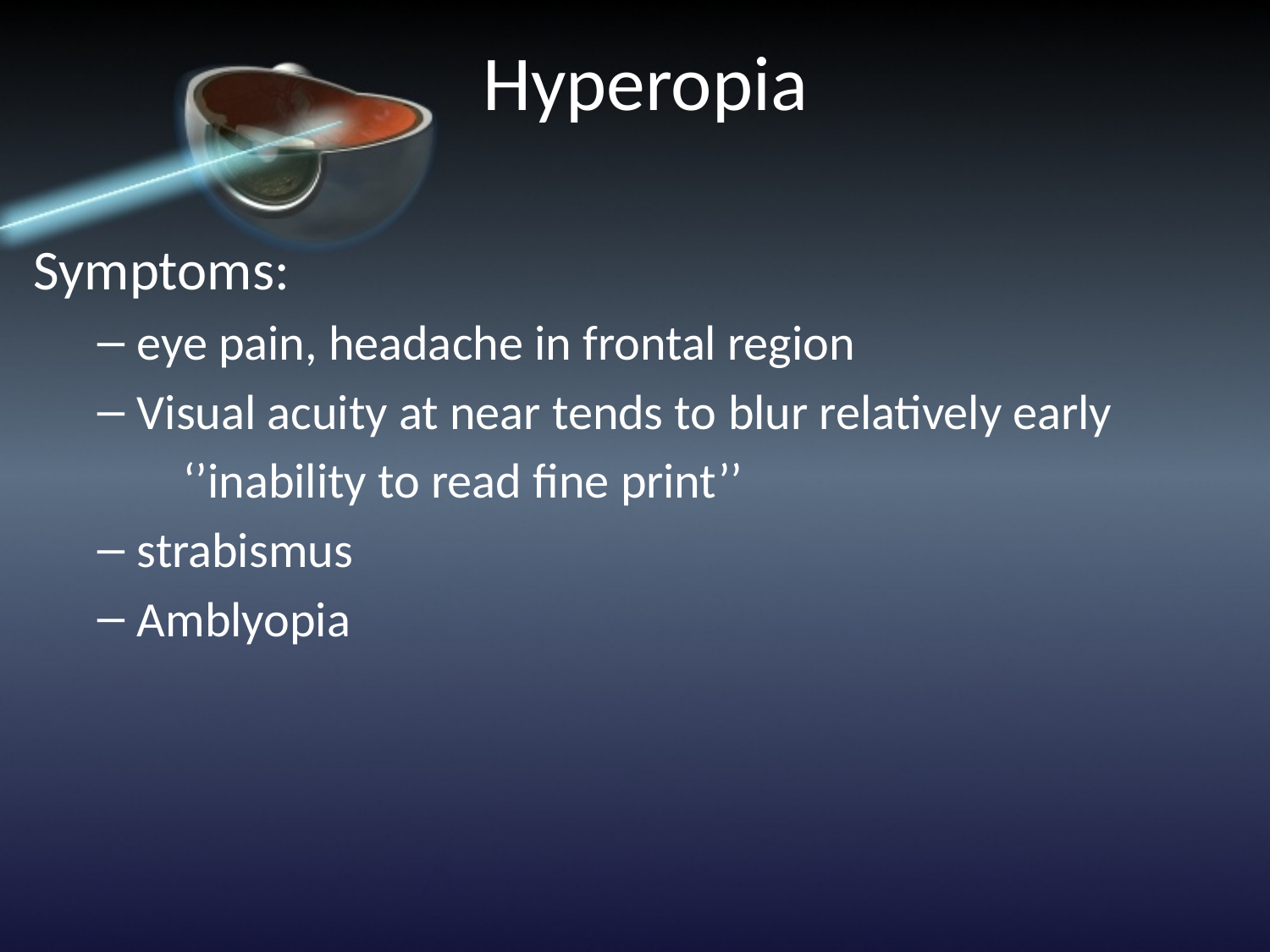

# Hyperopia

Symptoms:
eye pain, headache in frontal region
Visual acuity at near tends to blur relatively early
  ‘’inability to read fine print’’
strabismus
Amblyopia